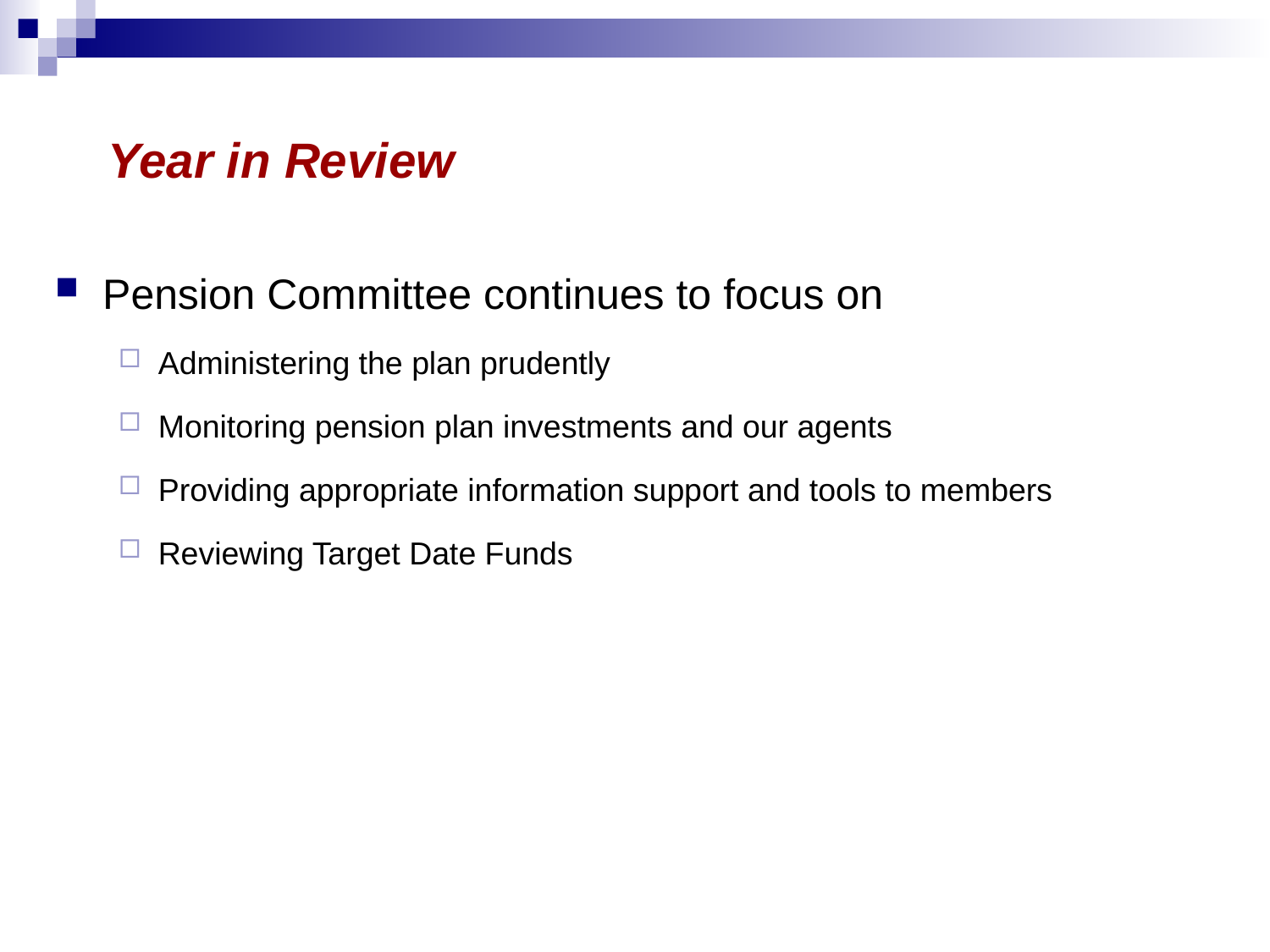

# Year in Review

Pension Committee continues to focus on
Administering the plan prudently
Monitoring pension plan investments and our agents
Providing appropriate information support and tools to members
Reviewing Target Date Funds